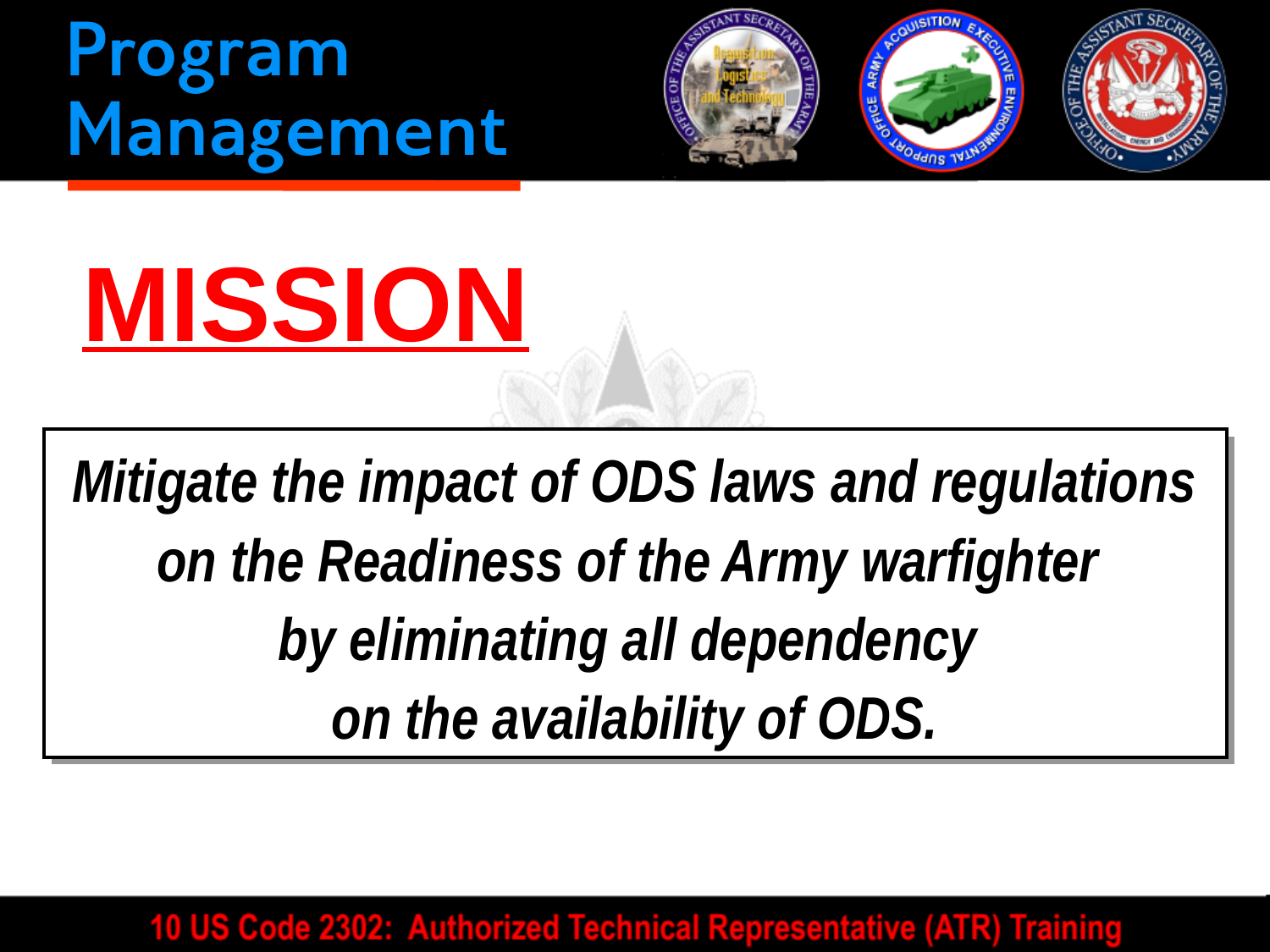

Program
Management

MISSION
Mitigate the impact of ODS laws and regulations
on the Readiness of the Army warfighter
by eliminating all dependency
on the availability of ODS.